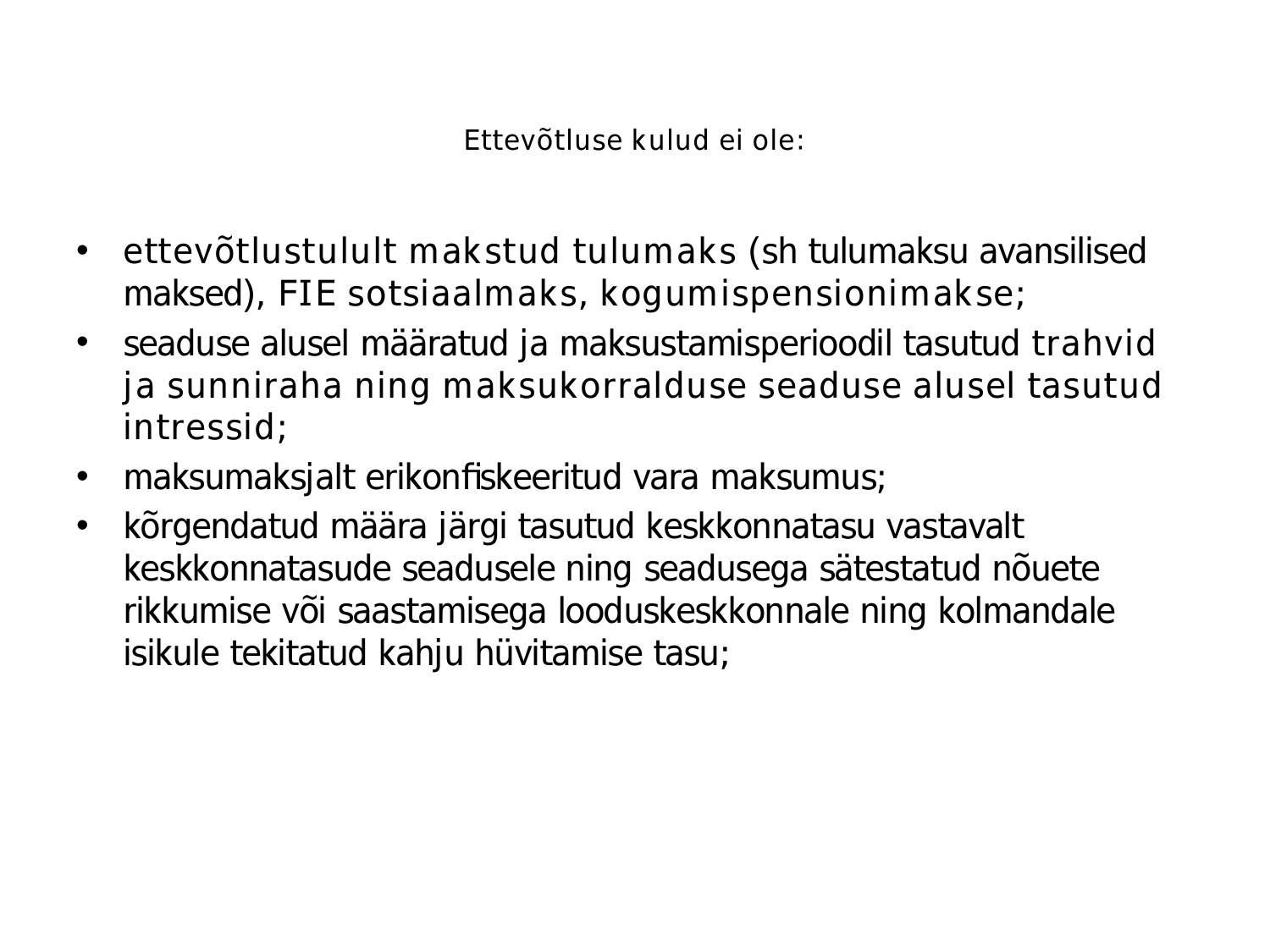

# Ettevõtluse kulud ei ole:
ettevõtlustulult makstud tulumaks (sh tulumaksu avansilised maksed), FIE sotsiaalmaks, kogumispensionimakse;
seaduse alusel määratud ja maksustamisperioodil tasutud trahvid ja sunniraha ning maksukorralduse seaduse alusel tasutud intressid;
maksumaksjalt erikonfiskeeritud vara maksumus;
kõrgendatud määra järgi tasutud keskkonnatasu vastavalt keskkonnatasude seadusele ning seadusega sätestatud nõuete rikkumise või saastamisega looduskeskkonnale ning kolmandale isikule tekitatud kahju hüvitamise tasu;